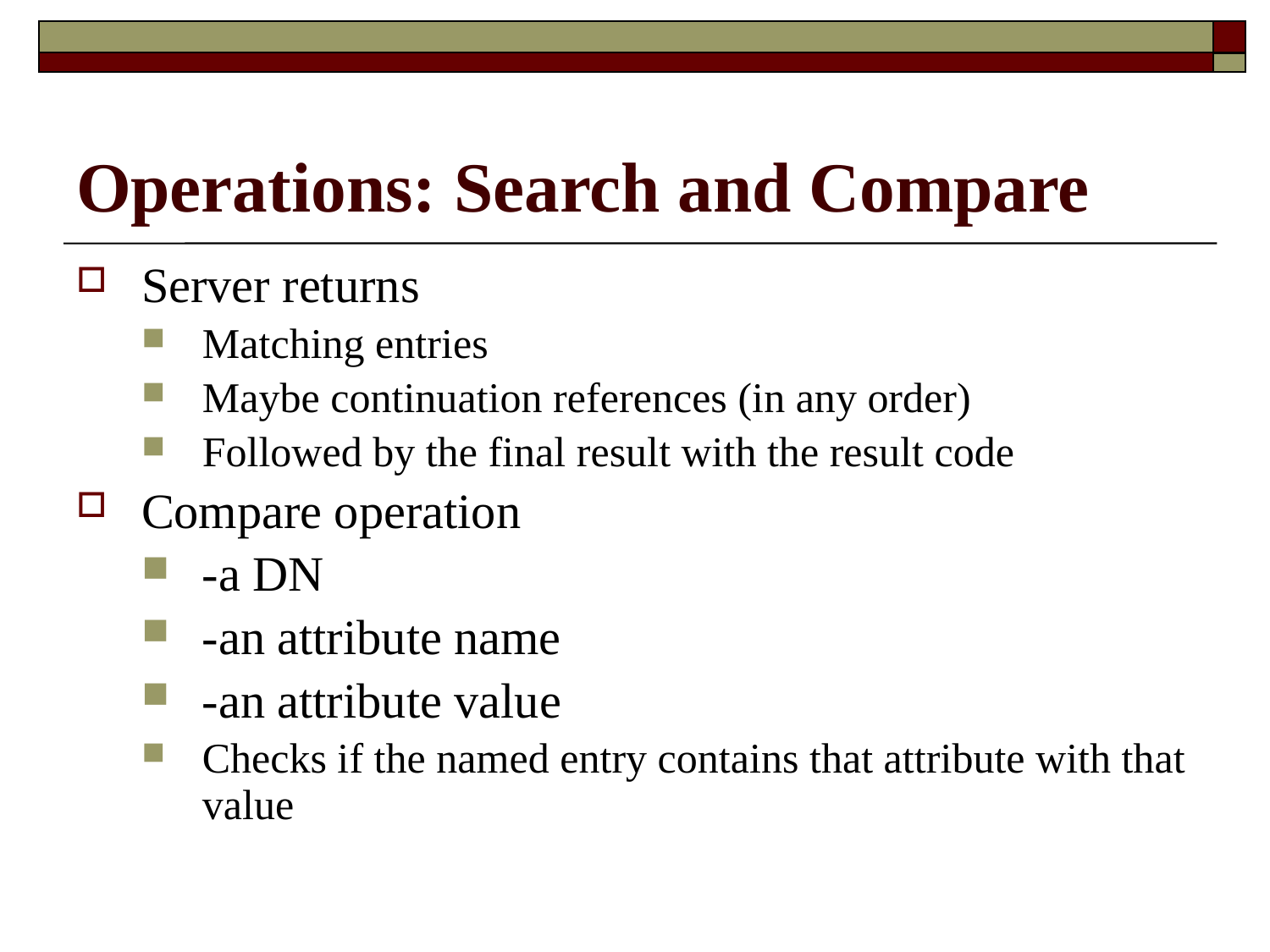

Operations: Search and Compare
Server returns
Matching entries
Maybe continuation references (in any order)
Followed by the final result with the result code
Compare operation
-a DN
-an attribute name
-an attribute value
Checks if the named entry contains that attribute with that value